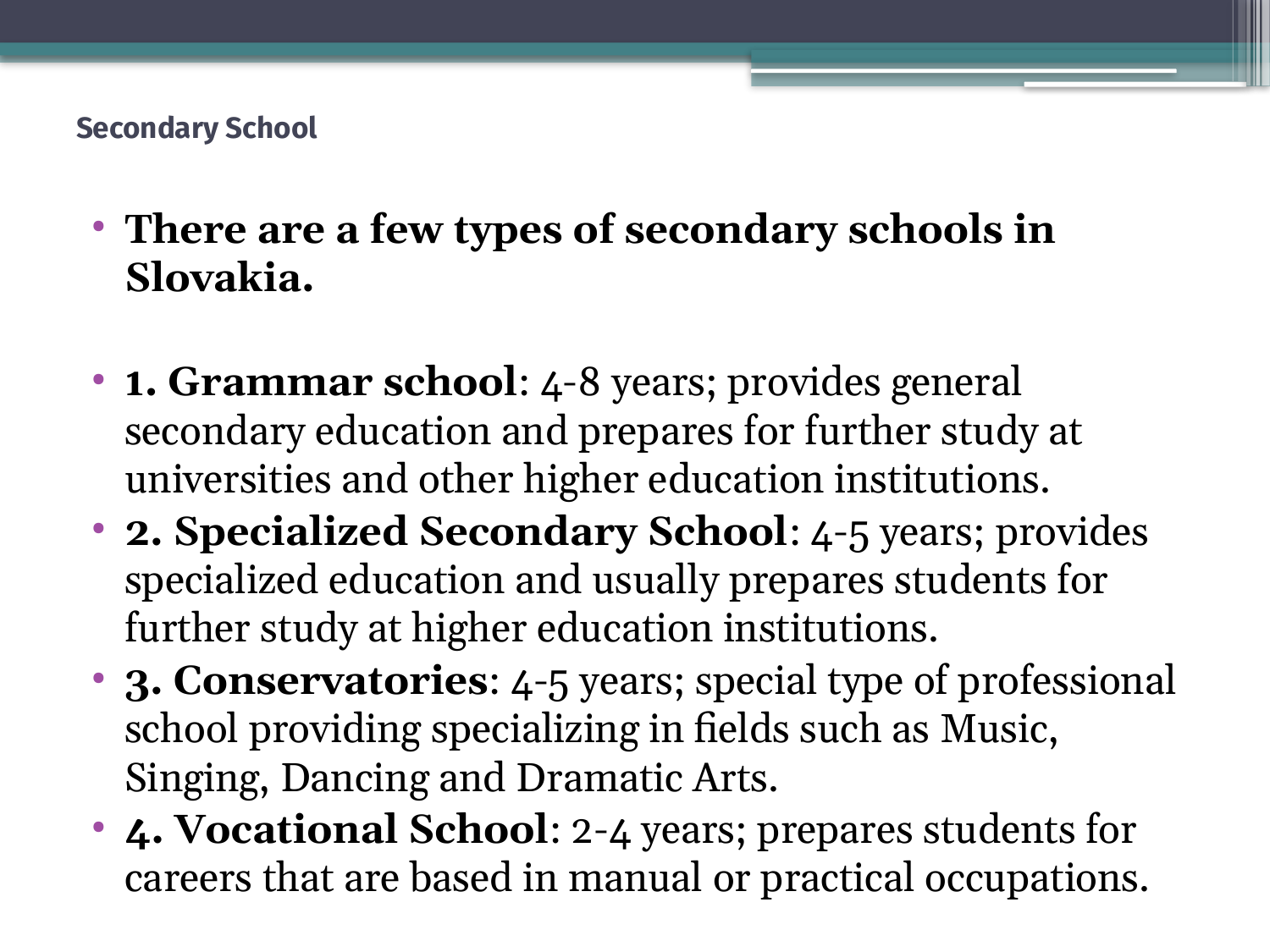

# Secondary School
There are a few types of secondary schools in Slovakia.

1. Grammar school: 4-8 years; provides general secondary education and prepares for further study at universities and other higher education institutions.
2. Specialized Secondary School: 4-5 years; provides specialized education and usually prepares students for further study at higher education institutions.
3. Conservatories: 4-5 years; special type of professional school providing specializing in fields such as Music, Singing, Dancing and Dramatic Arts.
4. Vocational School: 2-4 years; prepares students for careers that are based in manual or practical occupations.